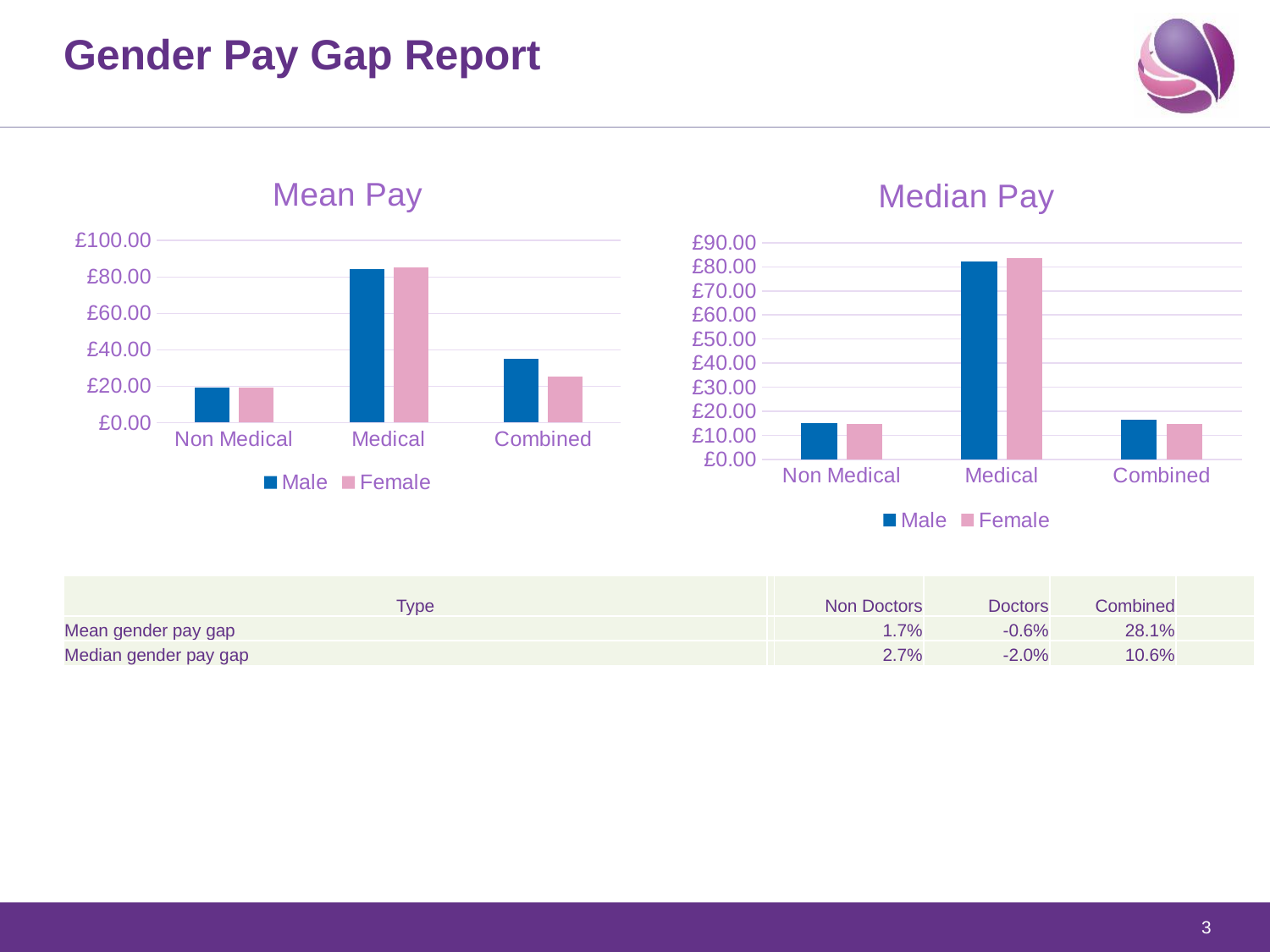

# Gender Pay Gap Report

### Chart: Mean Pay

| Category | Male | Female |
|---|---|---|
| Non Medical | 19.42 | 19.08 |
| Medical | 84.49 | 85.02 |
| Combined | 34.9 | 25.11 |

### Chart: Median Pay

| Category | Male | Female |
|---|---|---|
| Non Medical | 14.97 | 14.57 |
| Medical | 82.1 | 83.74 |
| Combined | 16.59 | 14.83 |
| Type |  | Non Doctors | Doctors | Combined |  |
| --- | --- | --- | --- | --- | --- |
| Mean gender pay gap |  | 1.7% | -0.6% | 28.1% |  |
| Median gender pay gap |  | 2.7% | -2.0% | 10.6% |  |
3